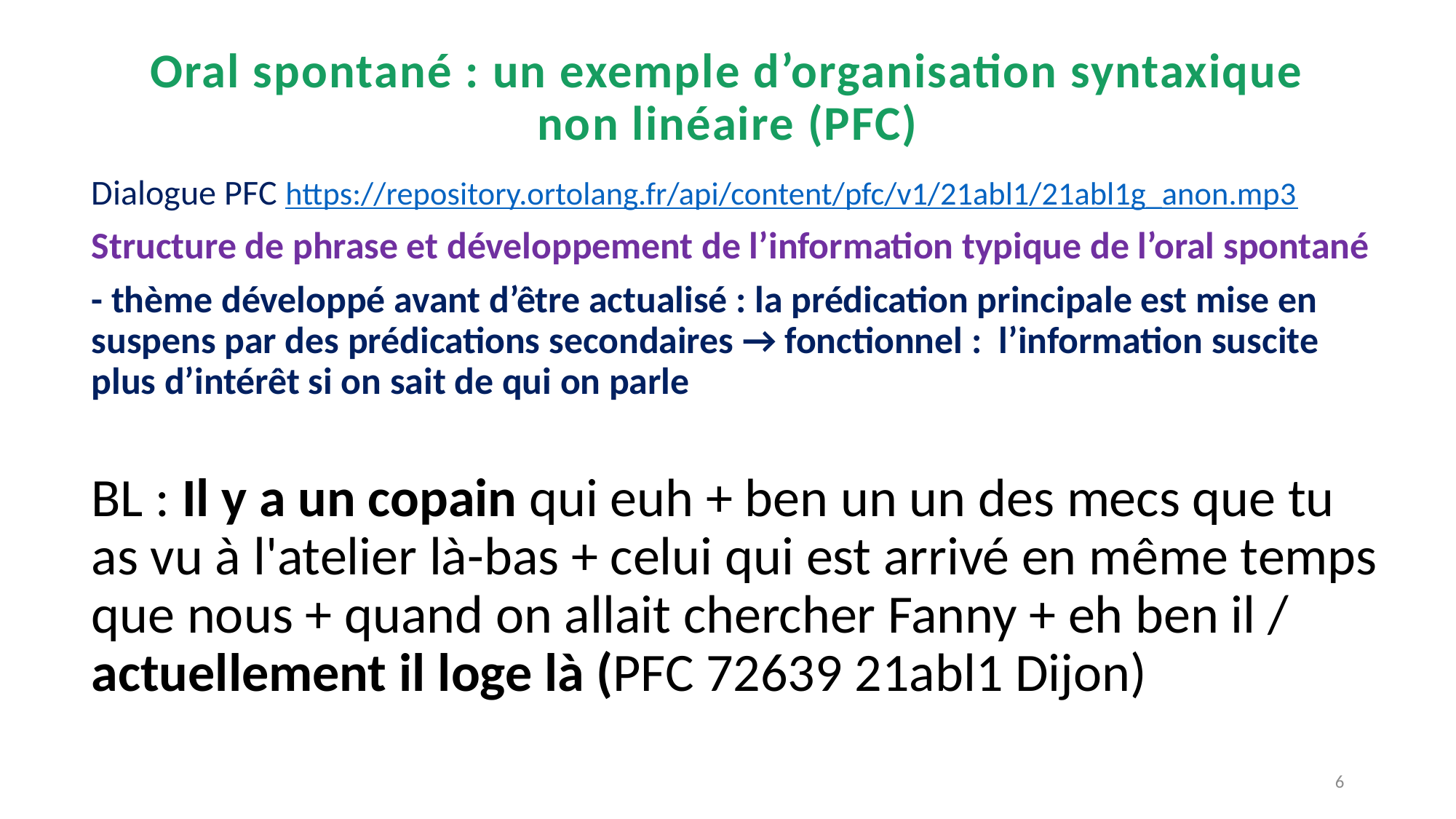

# Oral spontané : un exemple d’organisation syntaxique non linéaire (PFC)
Dialogue PFC https://repository.ortolang.fr/api/content/pfc/v1/21abl1/21abl1g_anon.mp3
Structure de phrase et développement de l’information typique de l’oral spontané
- thème développé avant d’être actualisé : la prédication principale est mise en suspens par des prédications secondaires → fonctionnel :  l’information suscite plus d’intérêt si on sait de qui on parle

BL : Il y a un copain qui euh + ben un un des mecs que tu as vu à l'atelier là-bas + celui qui est arrivé en même temps que nous + quand on allait chercher Fanny + eh ben il / actuellement il loge là (PFC 72639 21abl1 Dijon)

6